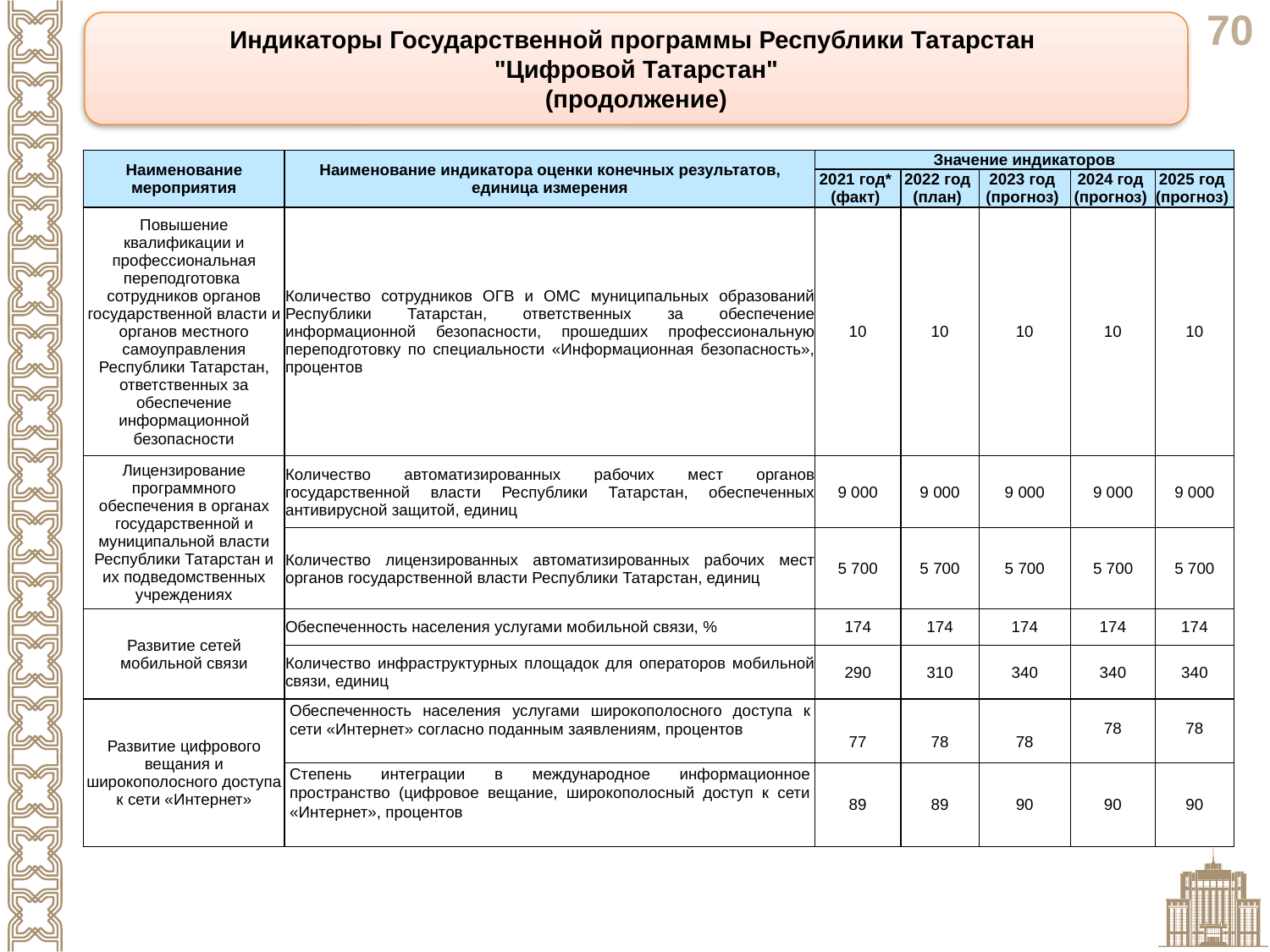

Индикаторы Государственной программы Республики Татарстан
"Цифровой Татарстан"
(продолжение)
| Наименование мероприятия | Наименование индикатора оценки конечных результатов, единица измерения | Значение индикаторов |  |  |  |  |
| --- | --- | --- | --- | --- | --- | --- |
|  |  | 2021 год\* (факт) | 2022 год (план) | 2023 год (прогноз) | 2024 год (прогноз) | 2025 год (прогноз) |
| Повышение квалификации и профессиональная переподготовка сотрудников органов государственной власти и органов местного самоуправления Республики Татарстан, ответственных за обеспечение информационной безопасности | Количество сотрудников ОГВ и ОМС муниципальных образований Республики Татарстан, ответственных за обеспечение информационной безопасности, прошедших профессиональную переподготовку по специальности «Информационная безопасность», процентов | 10 | 10 | 10 | 10 | 10 |
| Лицензирование программного обеспечения в органах государственной и муниципальной власти Республики Татарстан и их подведомственных учреждениях | Количество автоматизированных рабочих мест органов государственной власти Республики Татарстан, обеспеченных антивирусной защитой, единиц | 9 000 | 9 000 | 9 000 | 9 000 | 9 000 |
|  | Количество лицензированных автоматизированных рабочих мест органов государственной власти Республики Татарстан, единиц | 5 700 | 5 700 | 5 700 | 5 700 | 5 700 |
| Развитие сетей мобильной связи | Обеспеченность населения услугами мобильной связи, % | 174 | 174 | 174 | 174 | 174 |
|  | Количество инфраструктурных площадок для операторов мобильной связи, единиц | 290 | 310 | 340 | 340 | 340 |
| Развитие цифрового вещания и широкополосного доступа к сети «Интернет» | Обеспеченность населения услугами широкополосного доступа к сети «Интернет» со­гласно поданным заявлениям, процентов | 77 | 78 | 78 | 78 | 78 |
|  | Степень интеграции в между­народное информационное пространство (цифровое ве­щание, широкополосный до­ступ к сети «Интернет», процен­тов | 89 | 89 | 90 | 90 | 90 |